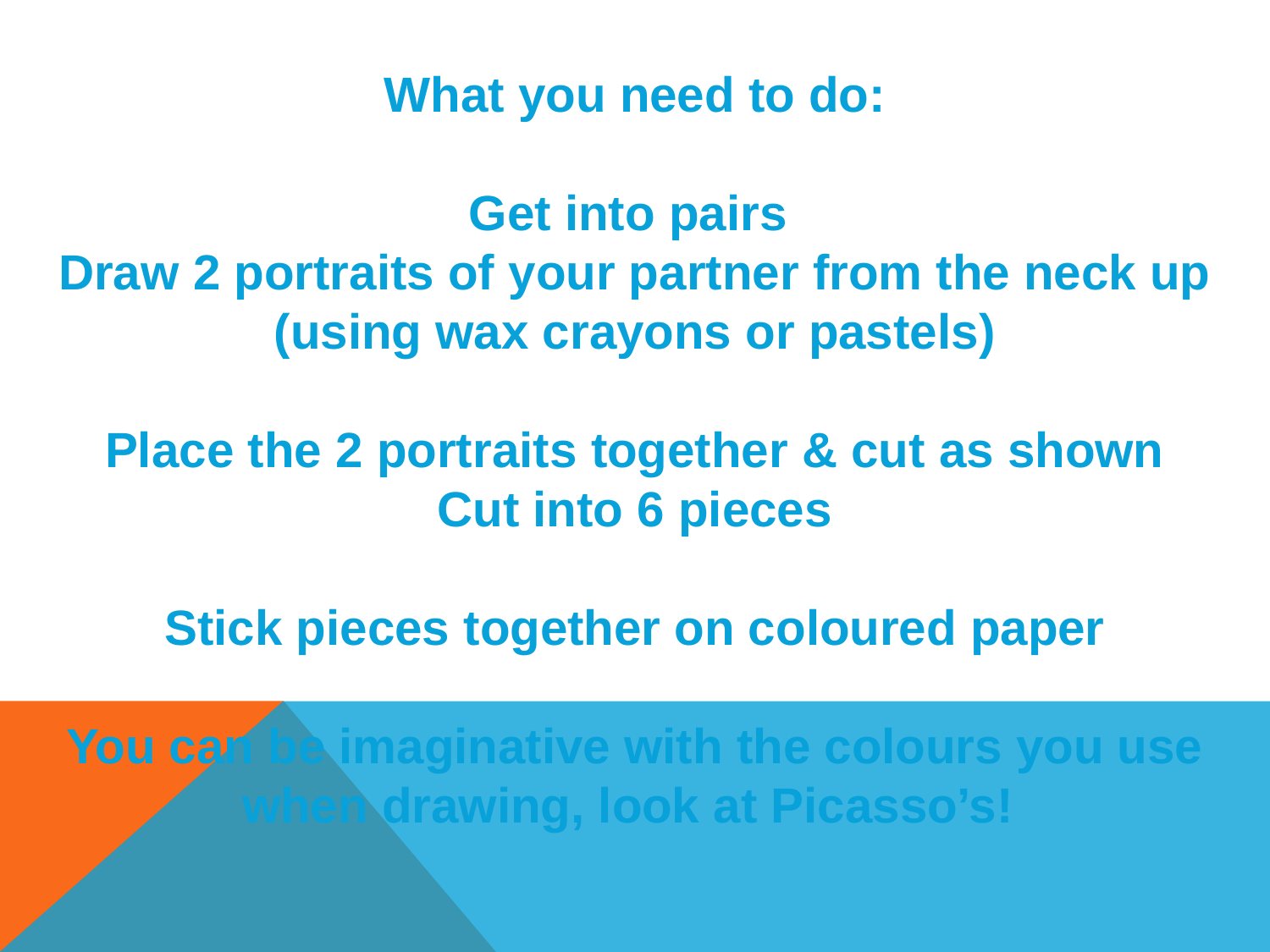

What you need to do:

Get into pairs
Draw 2 portraits of your partner from the neck up
(using wax crayons or pastels)

Place the 2 portraits together & cut as shown
Cut into 6 pieces

Stick pieces together on coloured paper

You can be imaginative with the colours you use when drawing, look at Picasso’s!